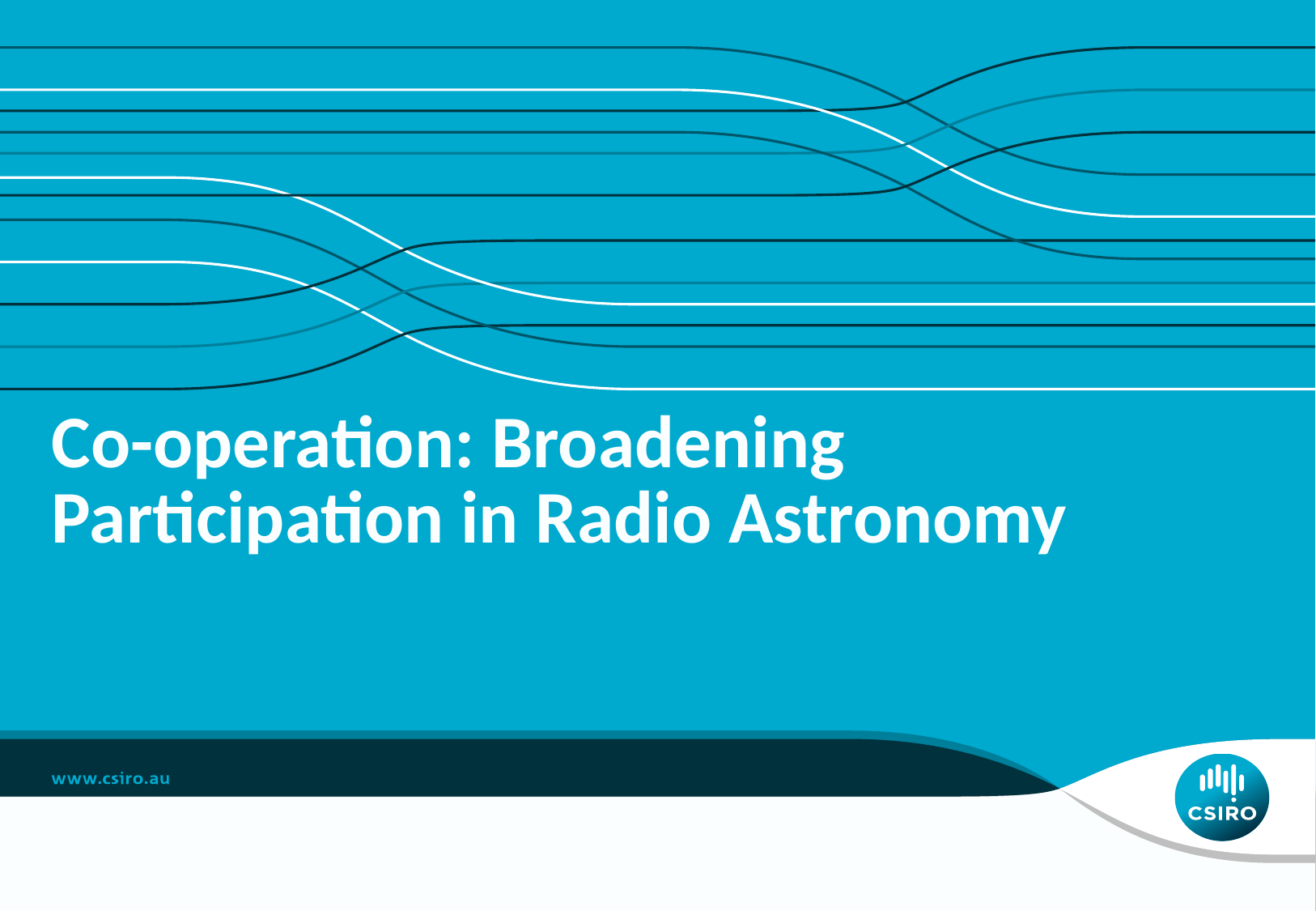

# Co-operation: Broadening Participation in Radio Astronomy